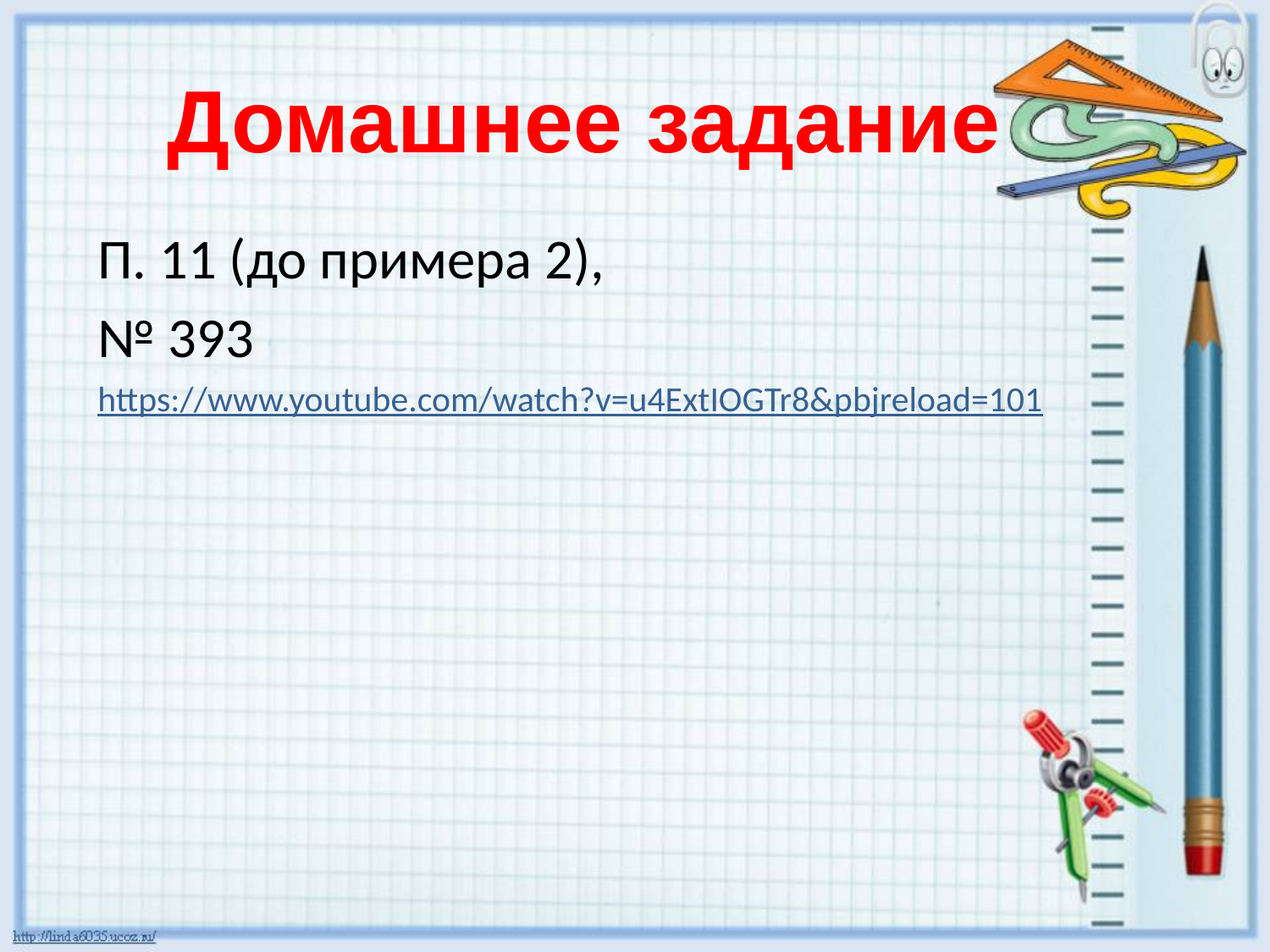

# Домашнее задание
П. 11 (до примера 2),
№ 393
https://www.youtube.com/watch?v=u4ExtIOGTr8&pbjreload=101